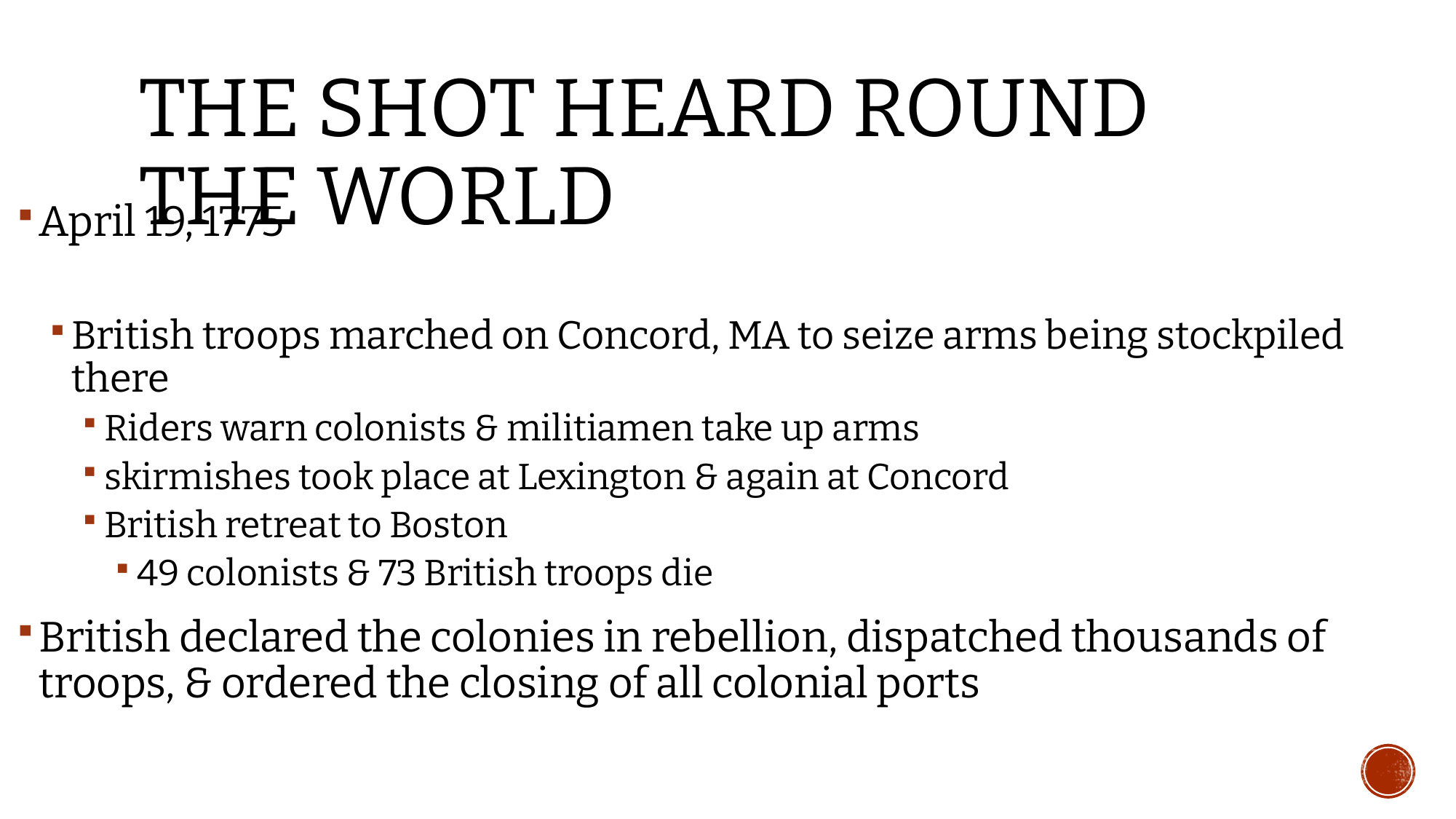

# The Shot Heard Round the world
April 19, 1775

British troops marched on Concord, MA to seize arms being stockpiled there
Riders warn colonists & militiamen take up arms
skirmishes took place at Lexington & again at Concord
British retreat to Boston
49 colonists & 73 British troops die
British declared the colonies in rebellion, dispatched thousands of troops, & ordered the closing of all colonial ports